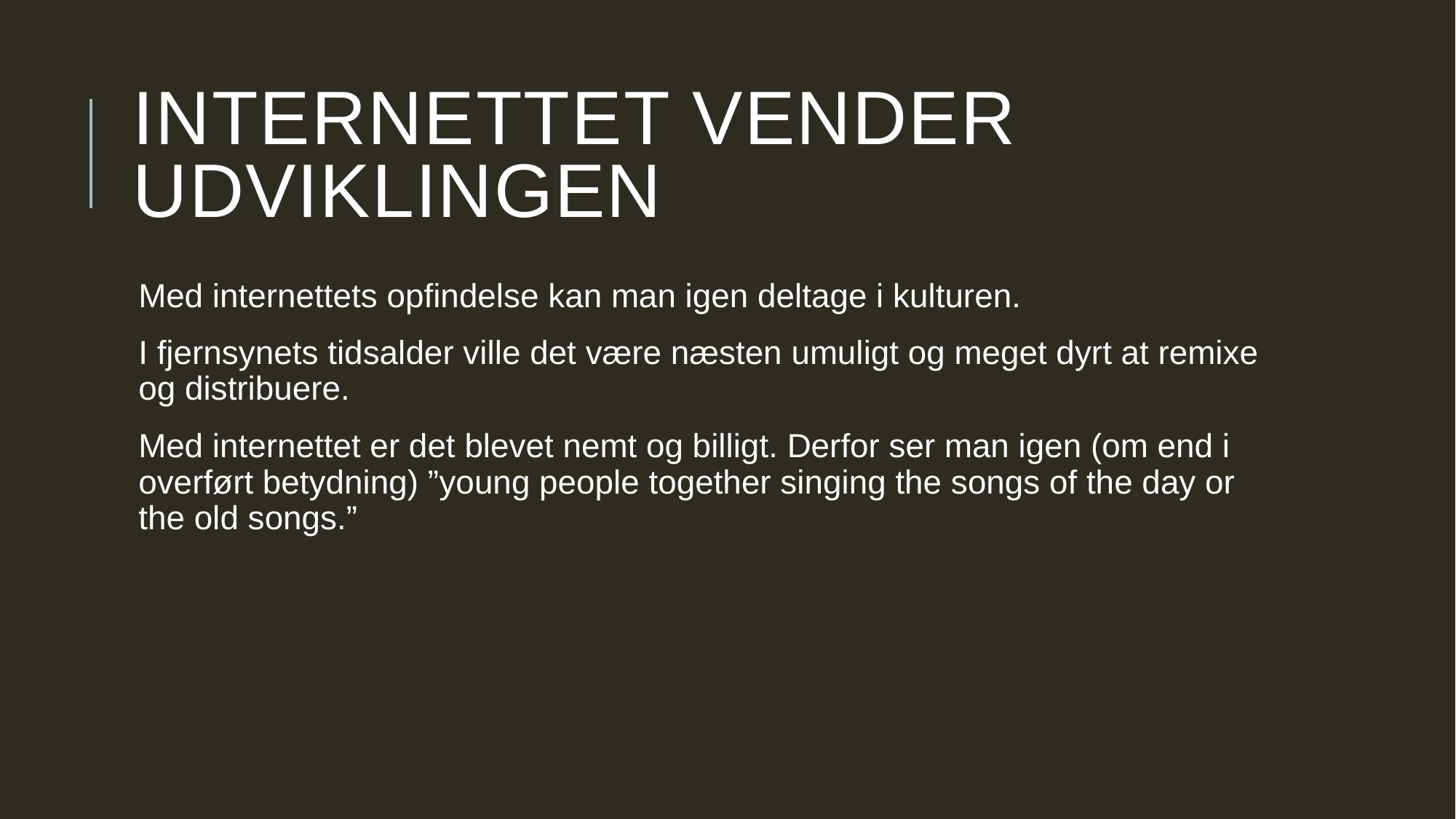

# Internettet vender udviklingen
Med internettets opfindelse kan man igen deltage i kulturen.
I fjernsynets tidsalder ville det være næsten umuligt og meget dyrt at remixe og distribuere.
Med internettet er det blevet nemt og billigt. Derfor ser man igen (om end i overført betydning) ”young people together singing the songs of the day or the old songs.”